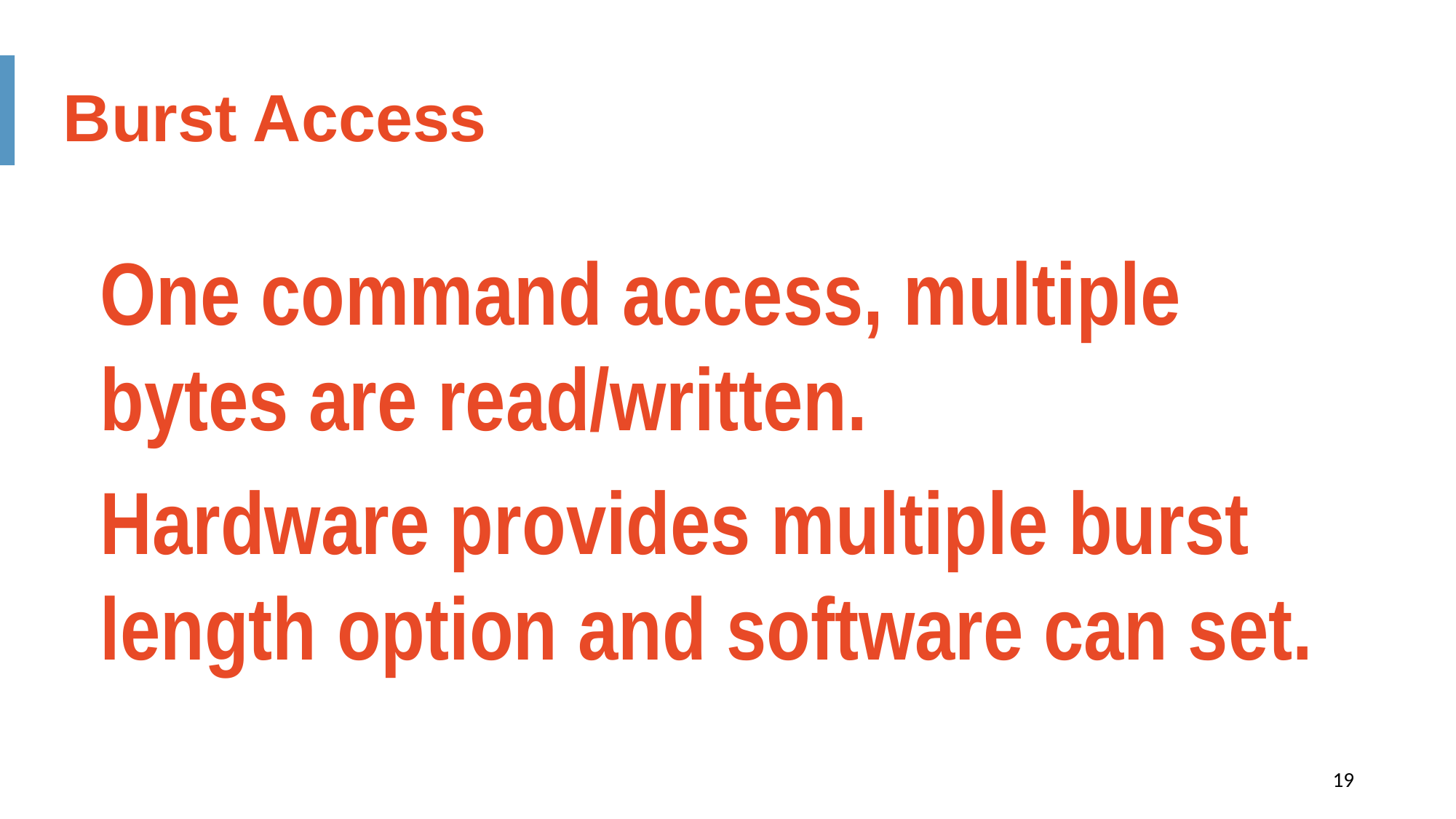

Burst Access
One command access, multiple bytes are read/written.
Hardware provides multiple burst length option and software can set.
19